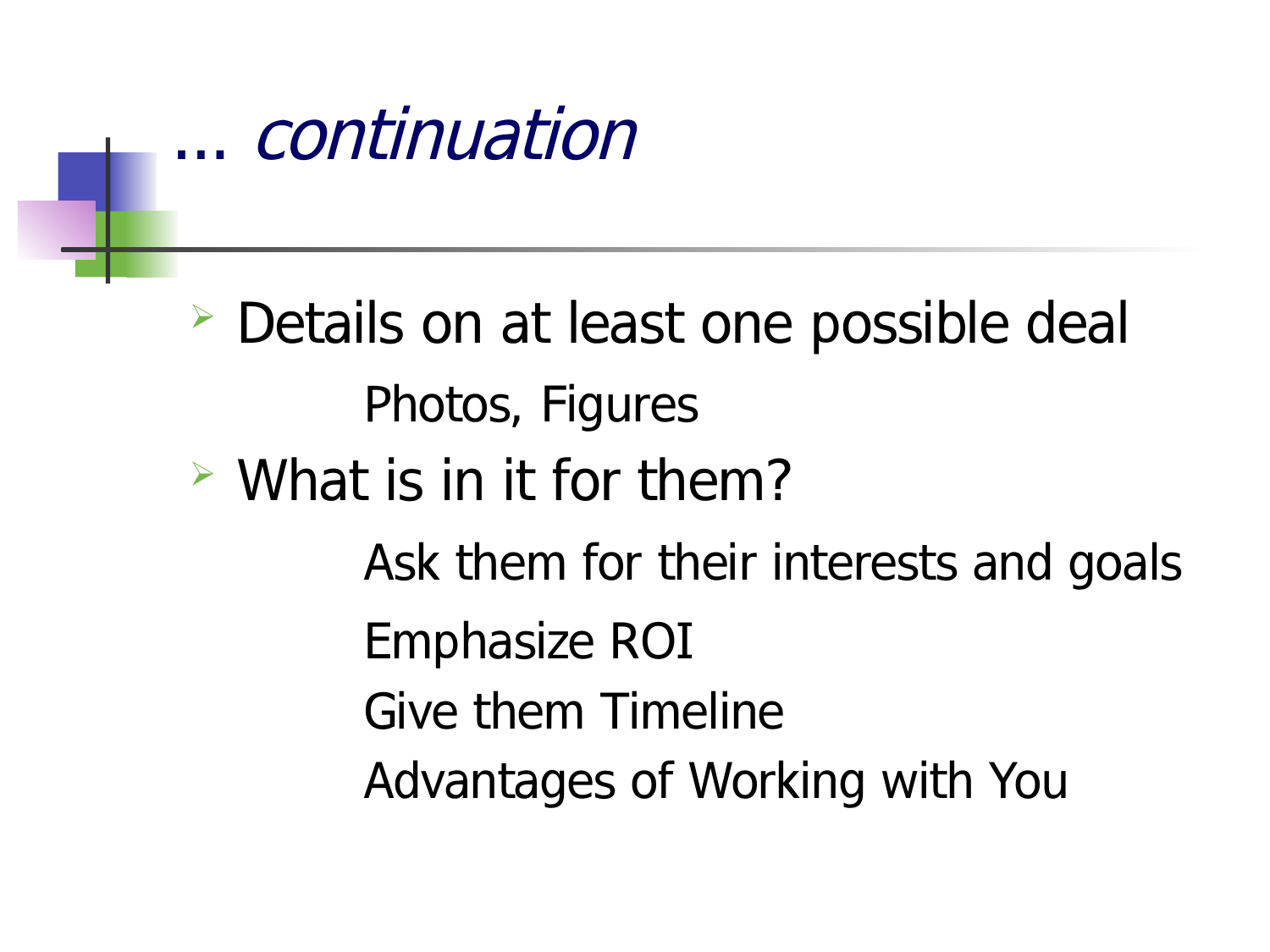

# … continuation
Details on at least one possible deal
		Photos, Figures
What is in it for them?
		Ask them for their interests and goals
		Emphasize ROI
		Give them Timeline
		Advantages of Working with You